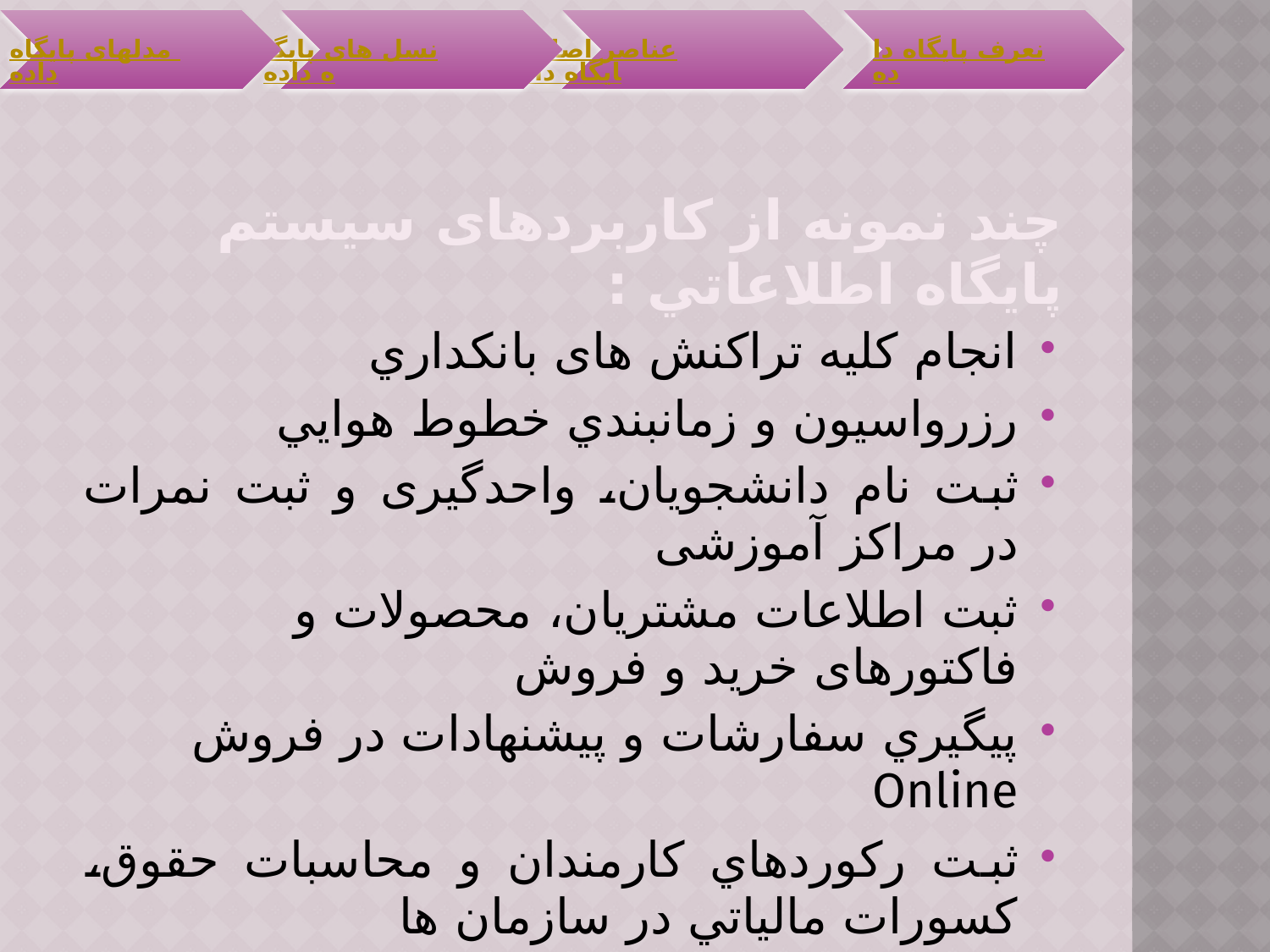

# چند نمونه از کاربردهای سيستم پايگاه اطلاعاتي :
انجام کليه تراکنش های بانکداري
رزرواسيون و زمانبندي خطوط هوايي
ثبت نام دانشجويان، واحدگيری و ثبت نمرات در مراکز آموزشی
ثبت اطلاعات مشتريان، محصولات و فاکتورهای خريد و فروش
پيگيري سفارشات و پيشنهادات در فروش Online
ثبت رکوردهاي کارمندان و محاسبات حقوق، کسورات مالياتي در سازمان ها